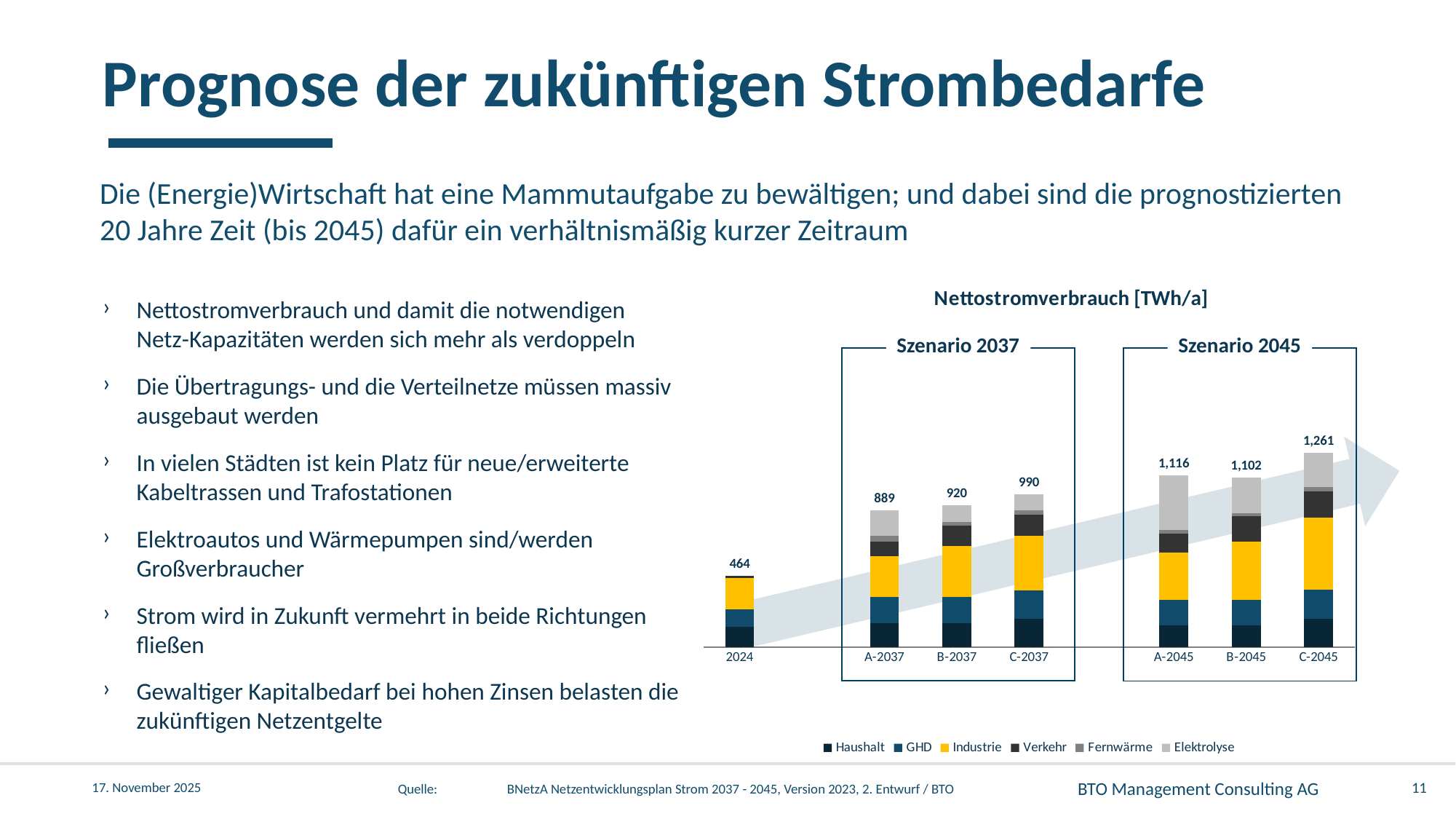

Prognose der zukünftigen Strombedarfe
# Die (Energie)Wirtschaft hat eine Mammutaufgabe zu bewältigen; und dabei sind die prognostizierten   20 Jahre Zeit (bis 2045) dafür ein verhältnismäßig kurzer Zeitraum

### Chart: Nettostromverbrauch [TWh/a]

| Category | Haushalt | GHD | Industrie | Verkehr | Fernwärme | Elektrolyse |  |
|---|---|---|---|---|---|---|---|
| 2024 | 133.0 | 111.0 | 204.0 | 16.0 | 0.0 | 0.0 | 464.0 |
|  | None | None | None | None | None | None | None |
| A-2037 | 157.1 | 167.9 | 267.4 | 93.5 | 37.7 | 164.9 | 888.5 |
| B-2037 | 157.1 | 167.9 | 334.0 | 131.3 | 21.4 | 108.0 | 919.6999999999999 |
| C-2037 | 183.4 | 185.7 | 352.0 | 141.0 | 26.5 | 101.8 | 990.4 |
|  | None | None | None | None | None | None | None |
| A-2045 | 143.3 | 161.1 | 311.3 | 119.3 | 23.5 | 357.8 | 1116.3 |
| B-2045 | 143.3 | 161.1 | 382.9 | 161.1 | 23.7 | 229.6 | 1101.7 |
| C-2045 | 185.7 | 186.0 | 469.0 | 173.0 | 27.2 | 220.1 | 1261.0 |
Szenario 2037
Szenario 2045

Nettostromverbrauch und damit die notwendigen Netz-Kapazitäten werden sich mehr als verdoppeln
Die Übertragungs- und die Verteilnetze müssen massiv ausgebaut werden
In vielen Städten ist kein Platz für neue/erweiterte Kabeltrassen und Trafostationen
Elektroautos und Wärmepumpen sind/werden Großverbraucher
Strom wird in Zukunft vermehrt in beide Richtungen fließen
Gewaltiger Kapitalbedarf bei hohen Zinsen belasten die zukünftigen Netzentgelte
11
17. November 2025
Quelle: 	BNetzA Netzentwicklungsplan Strom 2037 - 2045, Version 2023, 2. Entwurf / BTO